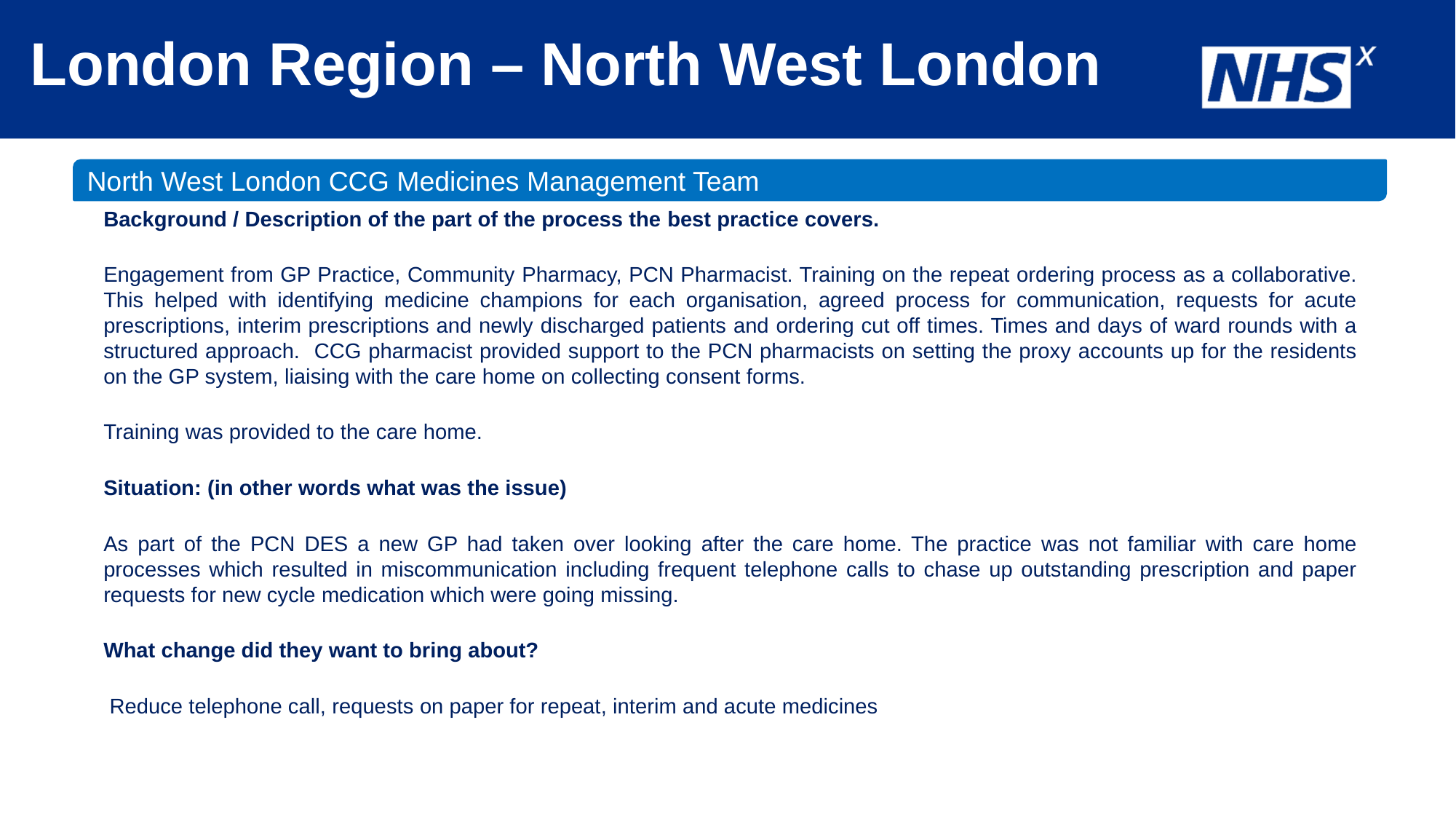

# London Region – North West London
North West London CCG Medicines Management Team
Background / Description of the part of the process the best practice covers.
Engagement from GP Practice, Community Pharmacy, PCN Pharmacist. Training on the repeat ordering process as a collaborative. This helped with identifying medicine champions for each organisation, agreed process for communication, requests for acute prescriptions, interim prescriptions and newly discharged patients and ordering cut off times. Times and days of ward rounds with a structured approach.  CCG pharmacist provided support to the PCN pharmacists on setting the proxy accounts up for the residents on the GP system, liaising with the care home on collecting consent forms.
Training was provided to the care home.
Situation: (in other words what was the issue)
As part of the PCN DES a new GP had taken over looking after the care home. The practice was not familiar with care home processes which resulted in miscommunication including frequent telephone calls to chase up outstanding prescription and paper requests for new cycle medication which were going missing.
What change did they want to bring about?
 Reduce telephone call, requests on paper for repeat, interim and acute medicines